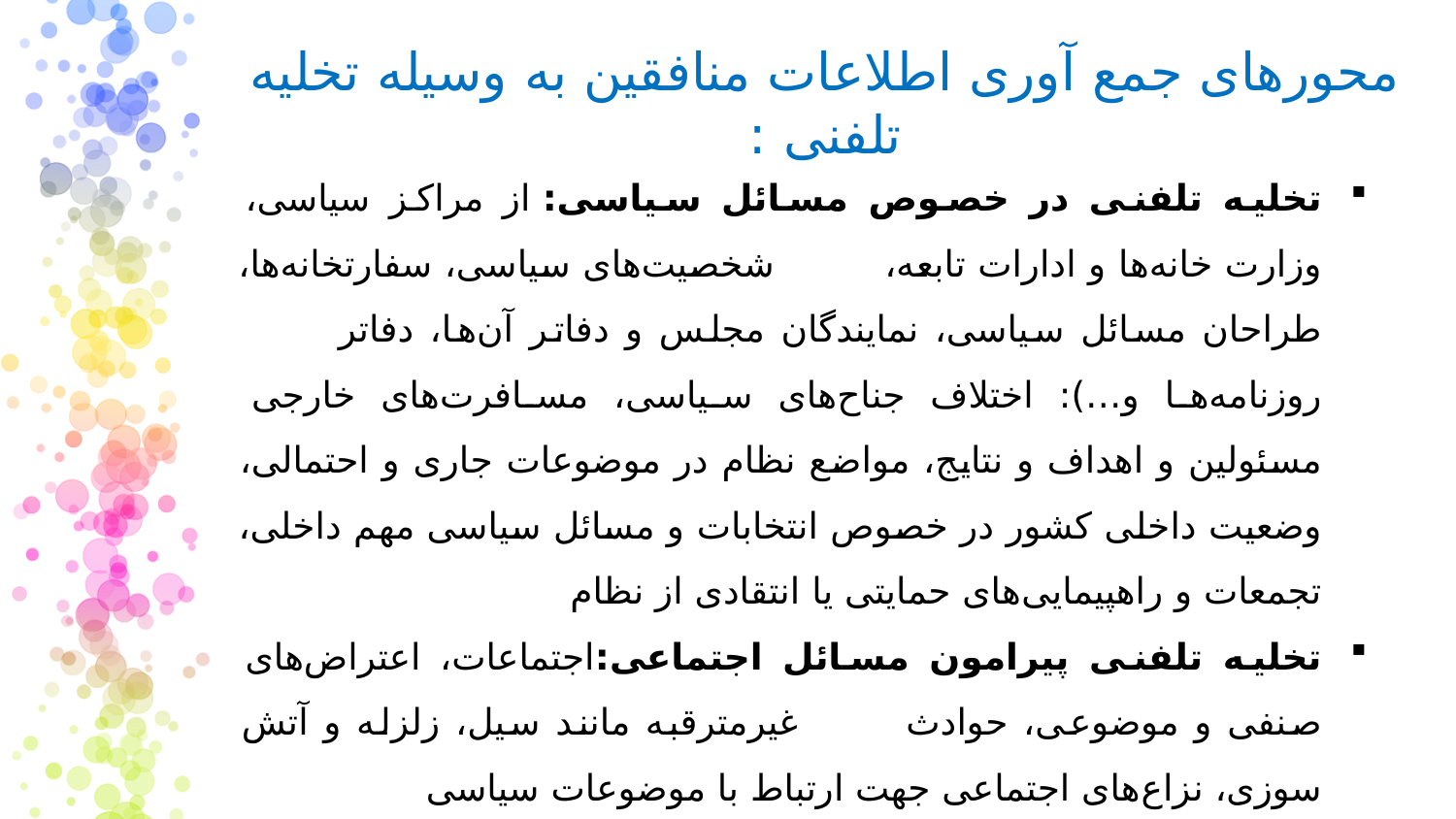

محورهای جمع آوری اطلاعات منافقین به وسیله تخلیه تلفنی :
تخلیه تلفنی در خصوص مسائل سیاسی: از مراکز سیاسی، وزارت خانه‌ها و ادارات تابعه،         شخصیت‌های سیاسی، سفارتخانه‌ها، طراحان مسائل سیاسی، نمایندگان مجلس و دفاتر آن‌ها، دفاتر       روزنامه‌ها و…): اختلاف جناح‌های سیاسی، مسافرت‌های خارجی مسئولین و اهداف و نتایج، مواضع نظام در موضوعات جاری و احتمالی، وضعیت داخلی کشور در خصوص انتخابات و مسائل سیاسی مهم داخلی، تجمعات و راهپیمایی‌های حمایتی یا انتقادی از نظام
تخلیه تلفنی پیرامون مسائل اجتماعی:اجتماعات، اعتراض‌های صنفی و موضوعی، حوادث       غیرمترقبه مانند سیل، زلزله و آتش سوزی، نزاع‌های اجتماعی جهت ارتباط با موضوعات سیاسی